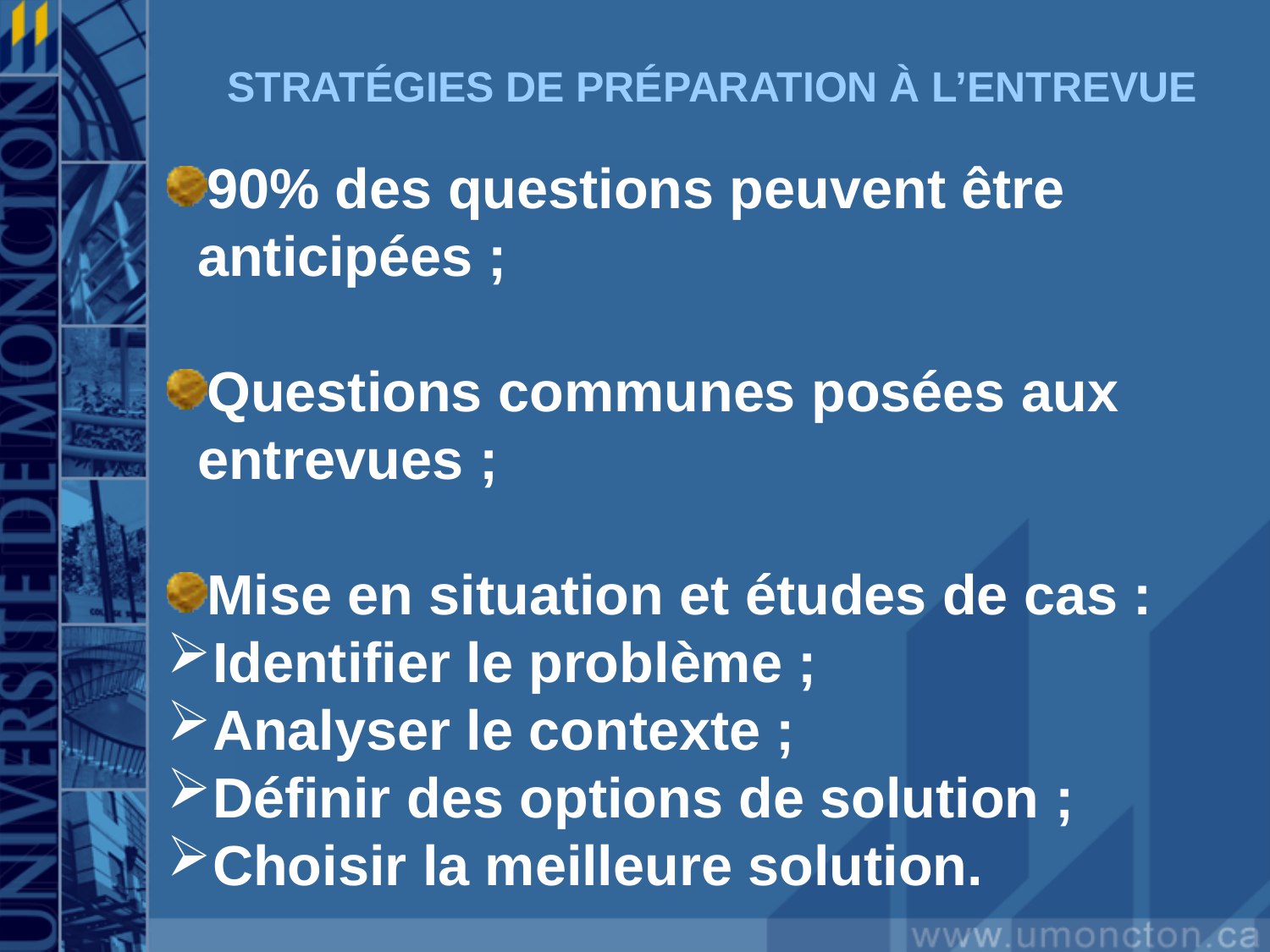

# STRATÉGIES DE PRÉPARATION À L’ENTREVUE
90% des questions peuvent être anticipées ;

Questions communes posées aux entrevues ;

Mise en situation et études de cas :
Identifier le problème ;
Analyser le contexte ;
Définir des options de solution ;
Choisir la meilleure solution.